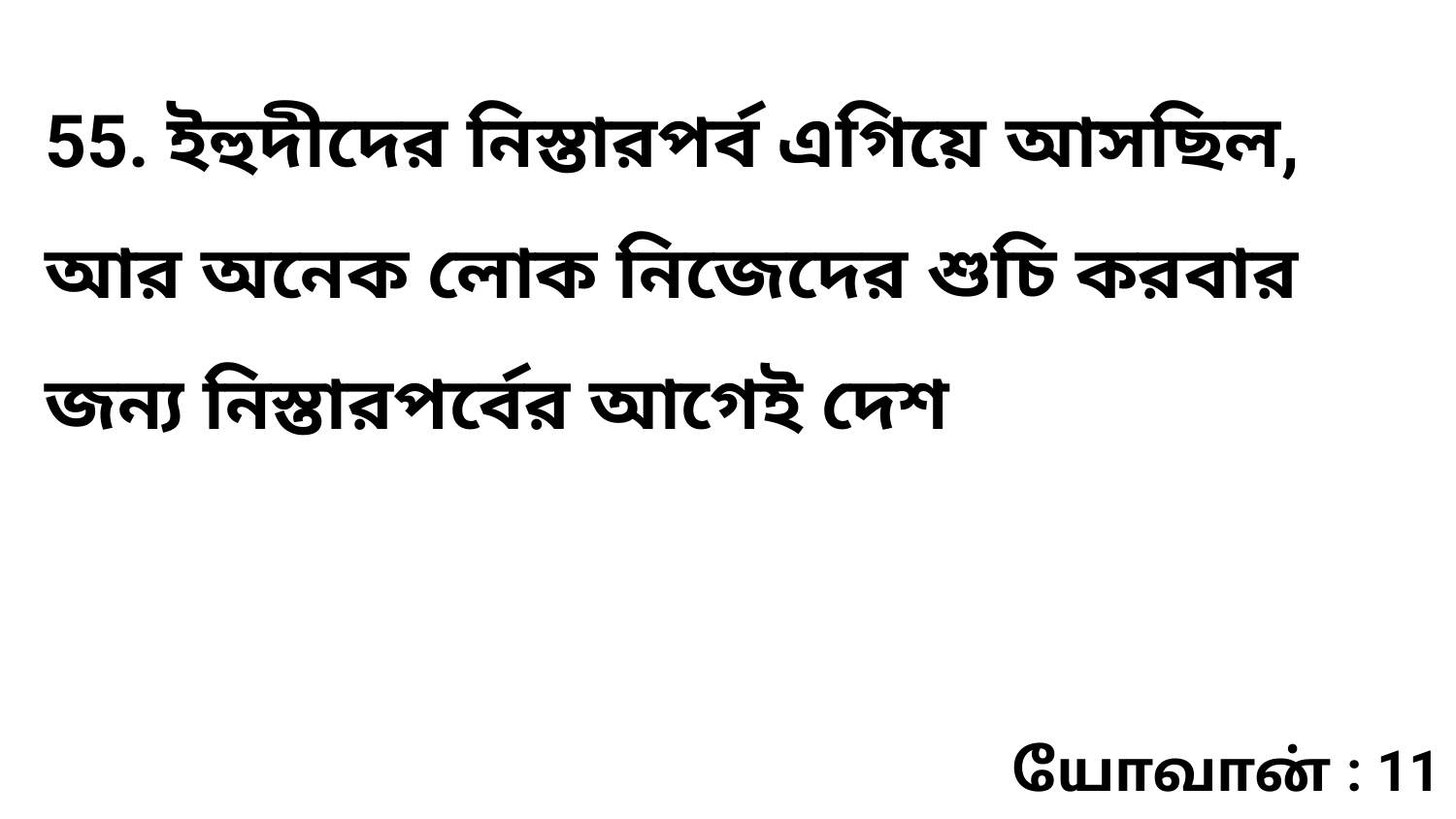

55. ইহুদীদের নিস্তারপর্ব এগিয়ে আসছিল, আর অনেক লোক নিজেদের শুচি করবার জন্য নিস্তারপর্বের আগেই দেশ
யோவான் : 11